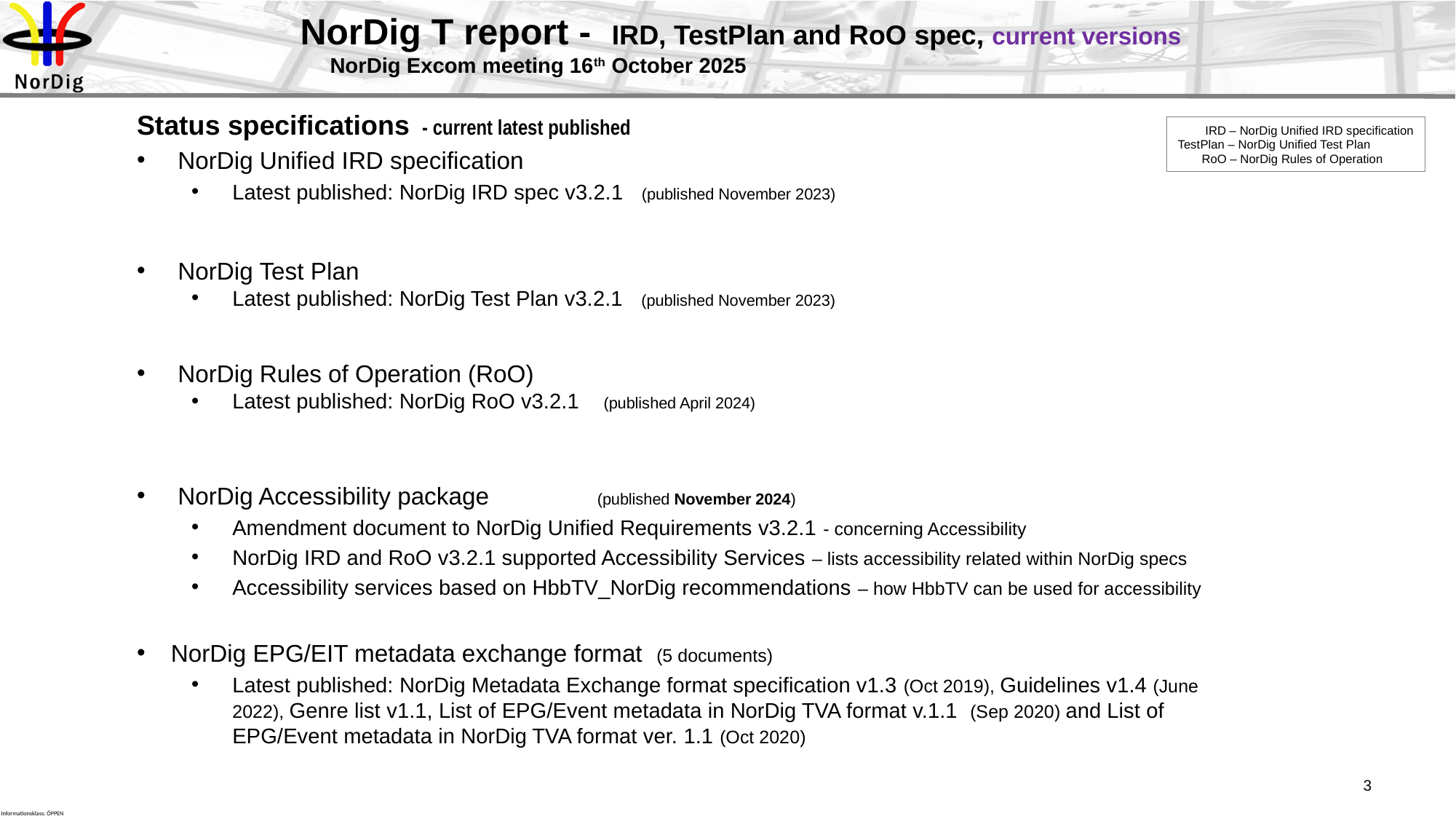

# NorDig T report -  IRD, TestPlan and RoO spec, current versions NorDig Excom meeting 16th October 2025
Status specifications  - current latest published
NorDig Unified IRD specification
Latest published: NorDig IRD spec v3.2.1   (published November 2023)Final Draft ready v3.2.1waiting Excom approval 9 items in bug/item list, e.g. BMP/UTF-8 for Skolt Sami for SI and TTML subtitling

NorDig Test Plan
Latest published: NorDig Test Plan v3.2.1   (published November 2023) Test streams [NGA/AC-4 + old LTE interference stream]  (looking into a TTML stream)
(follow IRD spec update)
NorDig Rules of Operation (RoO)
Latest published: NorDig RoO v3.2.1    (published April 2024)

NorDig Accessibility package                (published November 2024)
Amendment document to NorDig Unified Requirements v3.2.1 - concerning Accessibility
NorDig IRD and RoO v3.2.1 supported Accessibility Services – lists accessibility related within NorDig specs
Accessibility services based on HbbTV_NorDig recommendations – how HbbTV can be used for accessibility

NorDig EPG/EIT metadata exchange format  (5 documents)
Latest published: NorDig Metadata Exchange format specification v1.3 (Oct 2019), Guidelines v1.4 (June 2022), Genre list v1.1, List of EPG/Event metadata in NorDig TVA format v.1.1  (Sep 2020) and List of EPG/Event metadata in NorDig TVA format ver. 1.1 (Oct 2020)
Specs is up to date

        IRD – NorDig Unified IRD specification
TestPlan – NorDig Unified Test Plan
       RoO – NorDig Rules of Operation
3